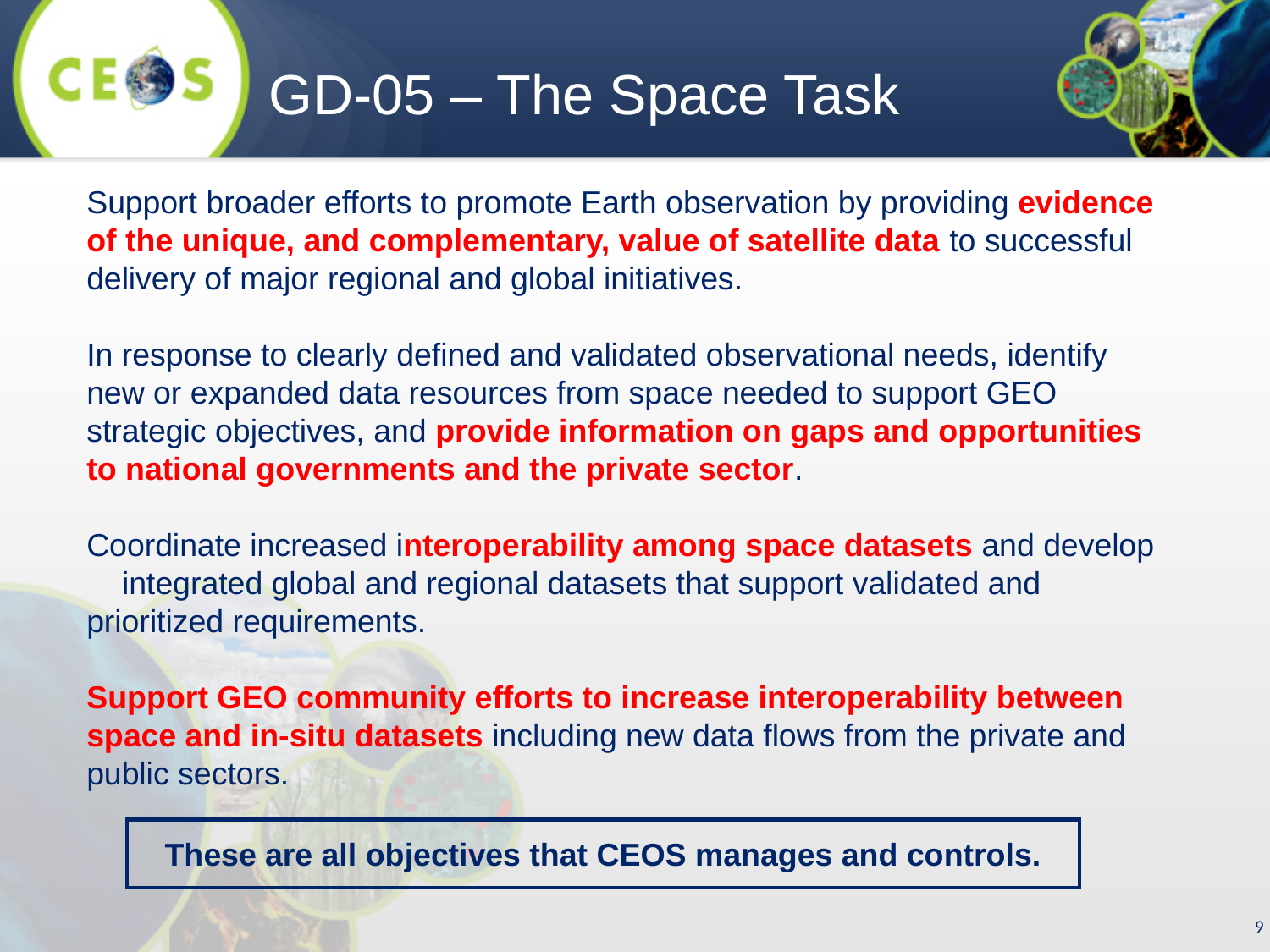

GD-05 – The Space Task
Support broader efforts to promote Earth observation by providing evidence of the unique, and complementary, value of satellite data to successful delivery of major regional and global initiatives.

In response to clearly defined and validated observational needs, identify    new or expanded data resources from space needed to support GEO          strategic objectives, and provide information on gaps and opportunities  to national governments and the private sector.

Coordinate increased interoperability among space datasets and develop     integrated global and regional datasets that support validated and prioritized requirements.

Support GEO community efforts to increase interoperability between space and in-situ datasets including new data flows from the private and     public sectors.
These are all objectives that CEOS manages and controls.
9